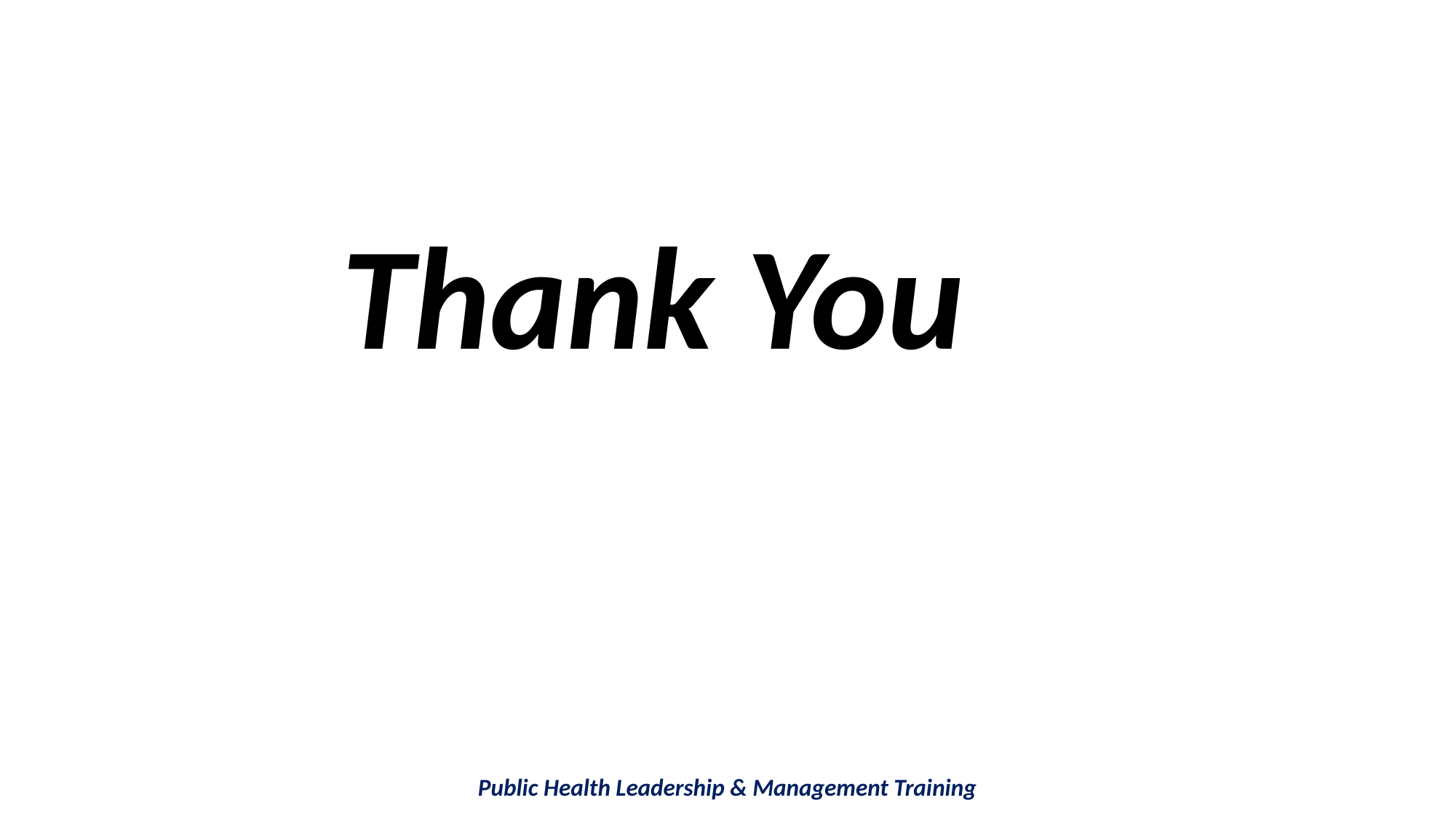

Thank You
Public Health Leadership & Management Training